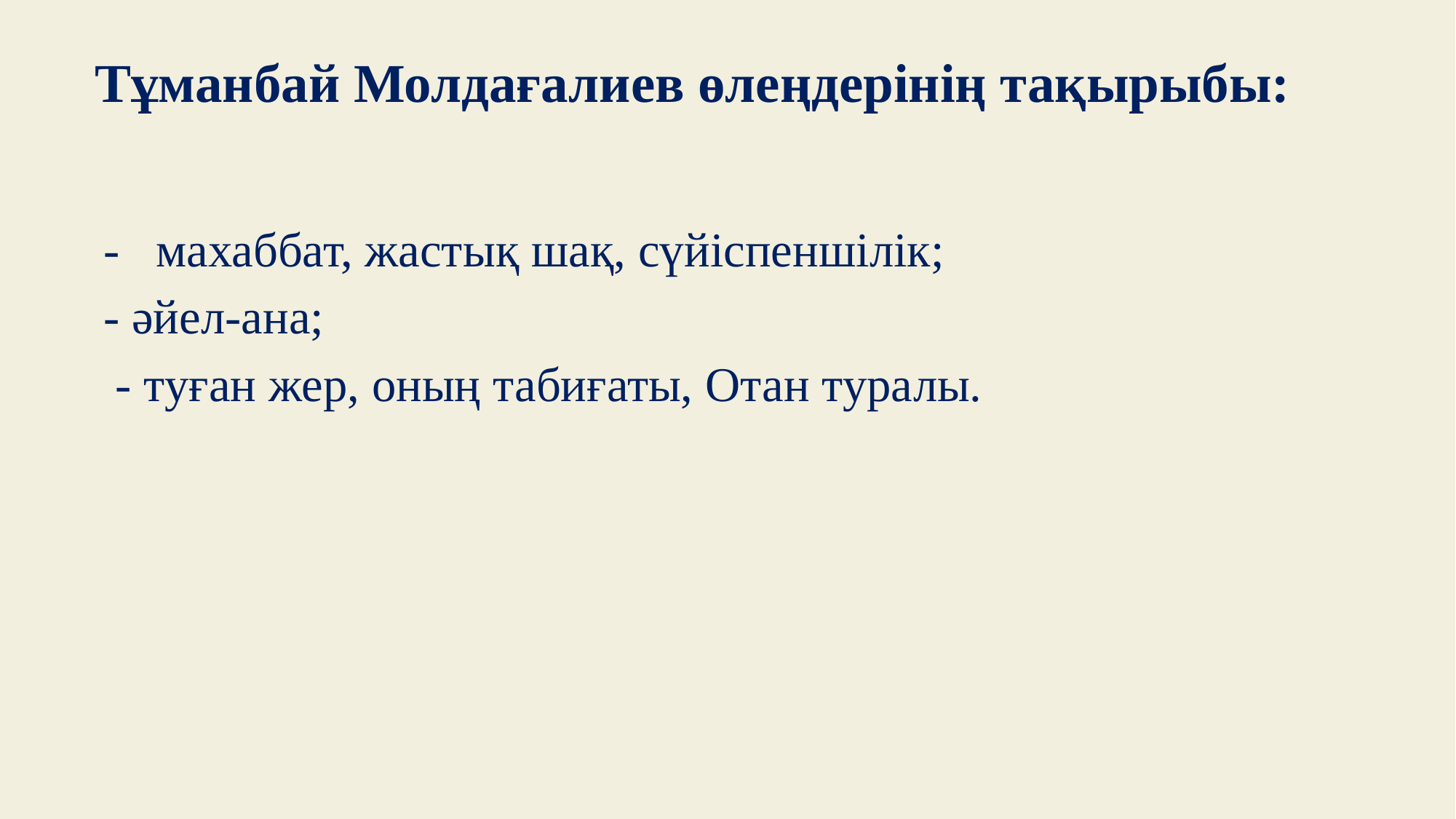

# Тұманбай Молдағалиев өлеңдерінің тақырыбы:
-   махаббат, жастық шақ, сүйіспеншілік;
- әйел-ана;
 - туған жер, оның табиғаты, Отан туралы.